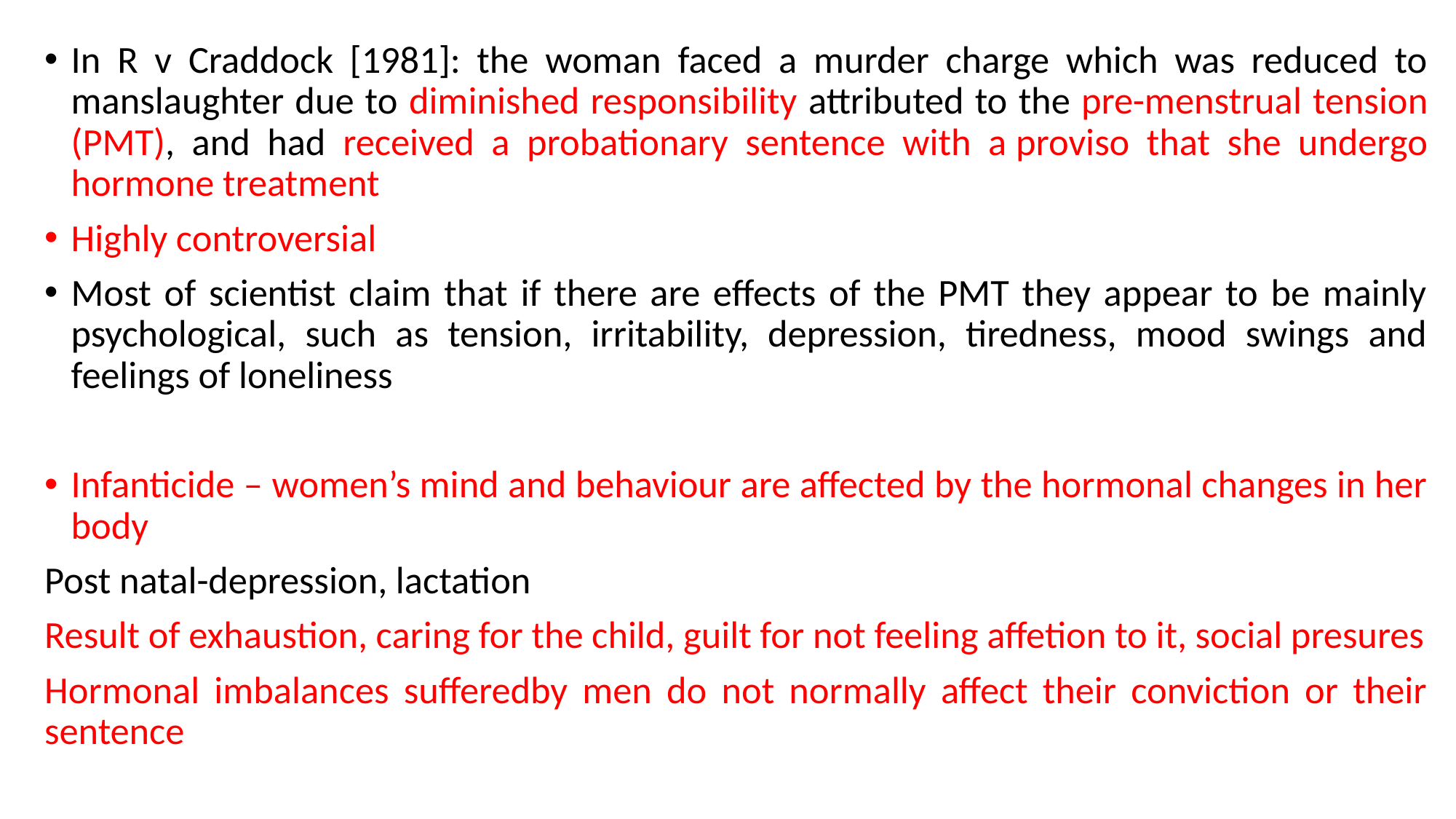

In R v Craddock [1981]: the woman faced a murder charge which was reduced to manslaughter due to diminished responsibility attributed to the pre-menstrual tension (PMT), and had received a probationary sentence with a proviso that she undergo hormone treatment
Highly controversial
Most of scientist claim that if there are effects of the PMT they appear to be mainly psychological, such as tension, irritability, depression, tiredness, mood swings and feelings of loneliness

Infanticide – women’s mind and behaviour are affected by the hormonal changes in her body
Post natal-depression, lactation
Result of exhaustion, caring for the child, guilt for not feeling affetion to it, social presures
Hormonal imbalances sufferedby men do not normally affect their conviction or their sentence